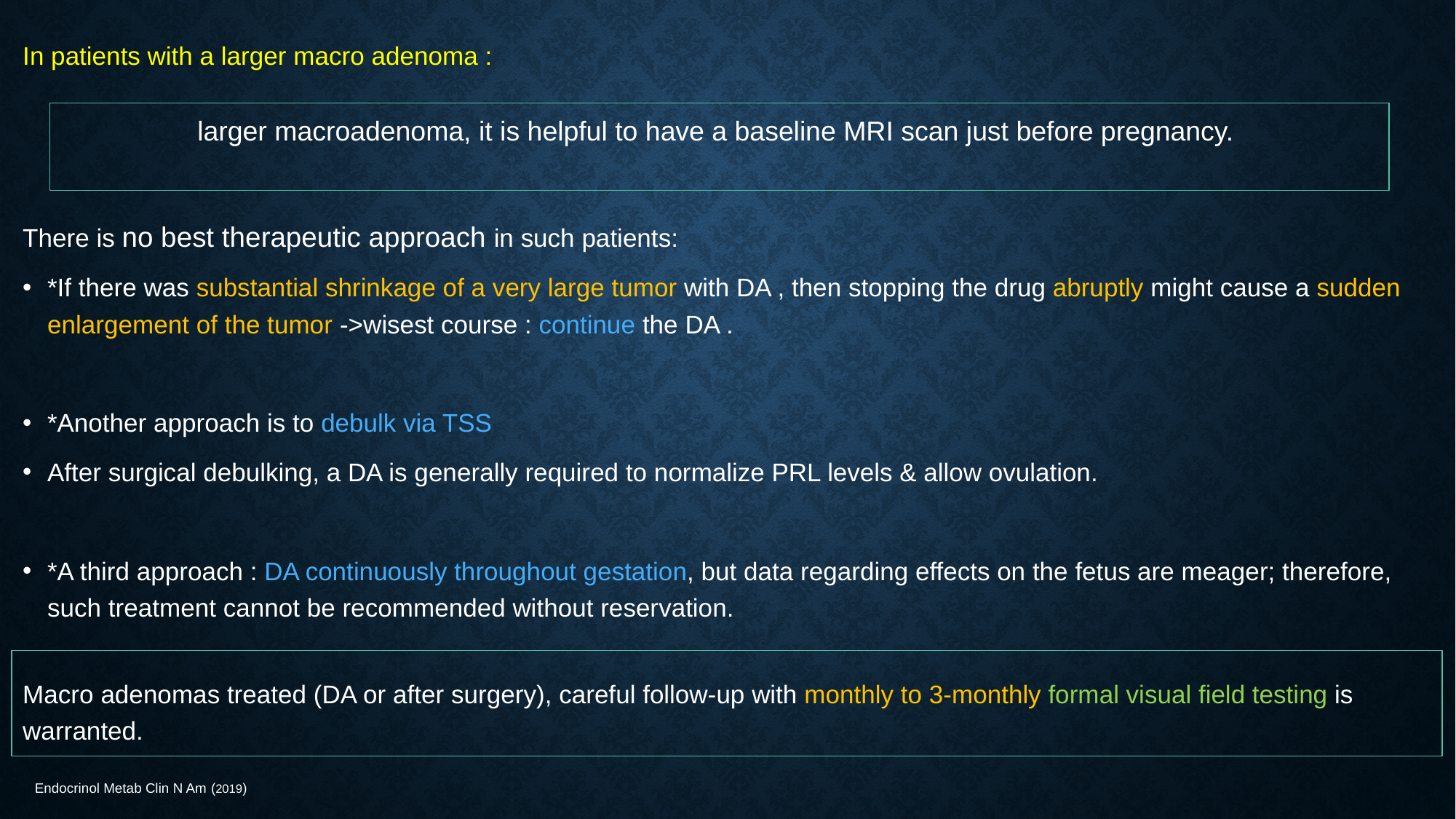

In patients with a larger macro adenoma :

There is no best therapeutic approach in such patients:
*If there was substantial shrinkage of a very large tumor with DA , then stopping the drug abruptly might cause a sudden enlargement of the tumor ->wisest course : continue the DA .

*Another approach is to debulk via TSS
After surgical debulking, a DA is generally required to normalize PRL levels & allow ovulation.

*A third approach : DA continuously throughout gestation, but data regarding effects on the fetus are meager; therefore, such treatment cannot be recommended without reservation.
Macro adenomas treated (DA or after surgery), careful follow-up with monthly to 3-monthly formal visual field testing is warranted.

larger macroadenoma, it is helpful to have a baseline MRI scan just before pregnancy.

Endocrinol Metab Clin N Am - (2019)